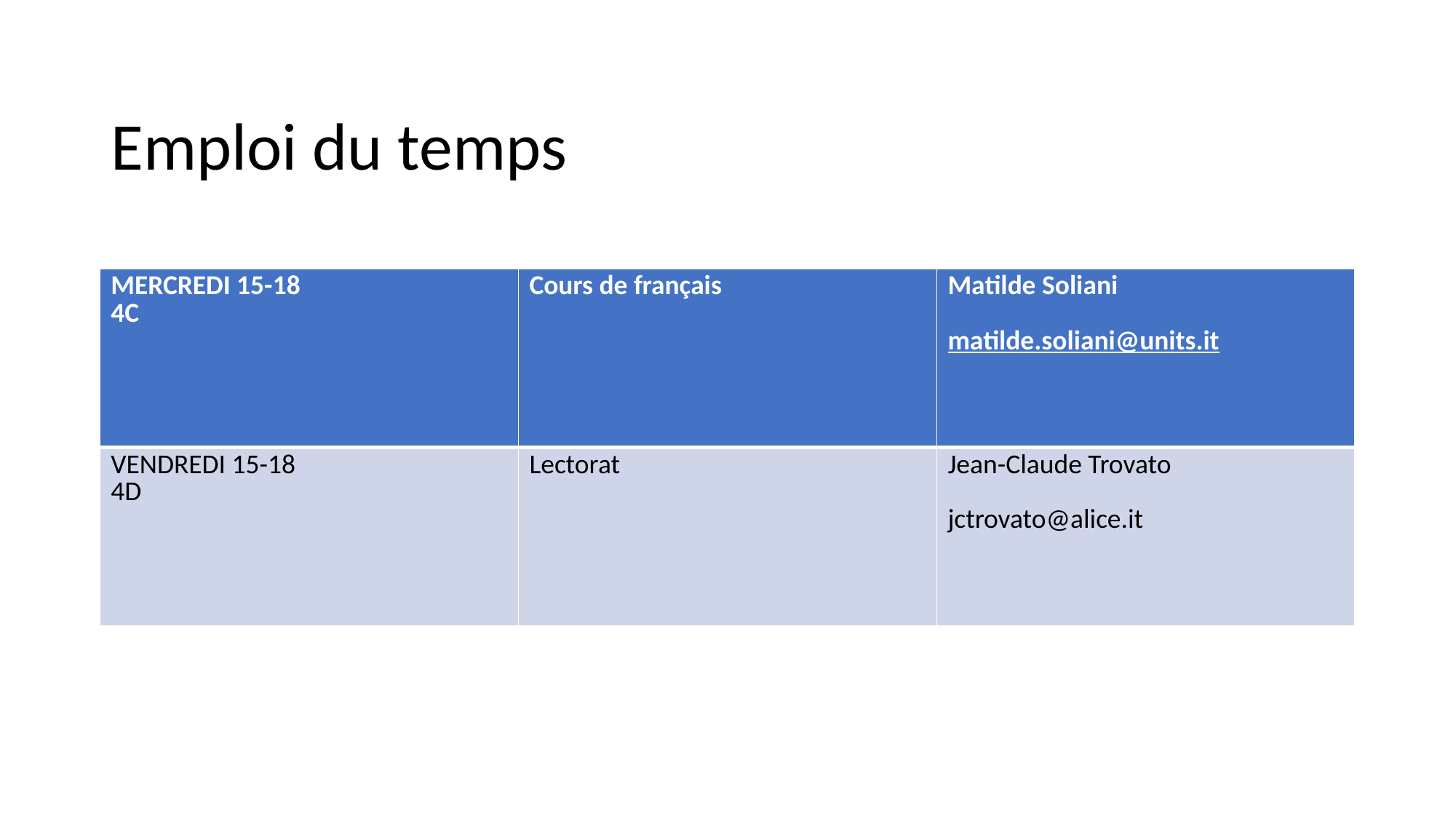

# Emploi du temps
| MERCREDI 15-18 4C | Cours de français | Matilde Soliani matilde.soliani@units.it |
| --- | --- | --- |
| VENDREDI 15-18 4D | Lectorat | Jean-Claude Trovato jctrovato@alice.it |